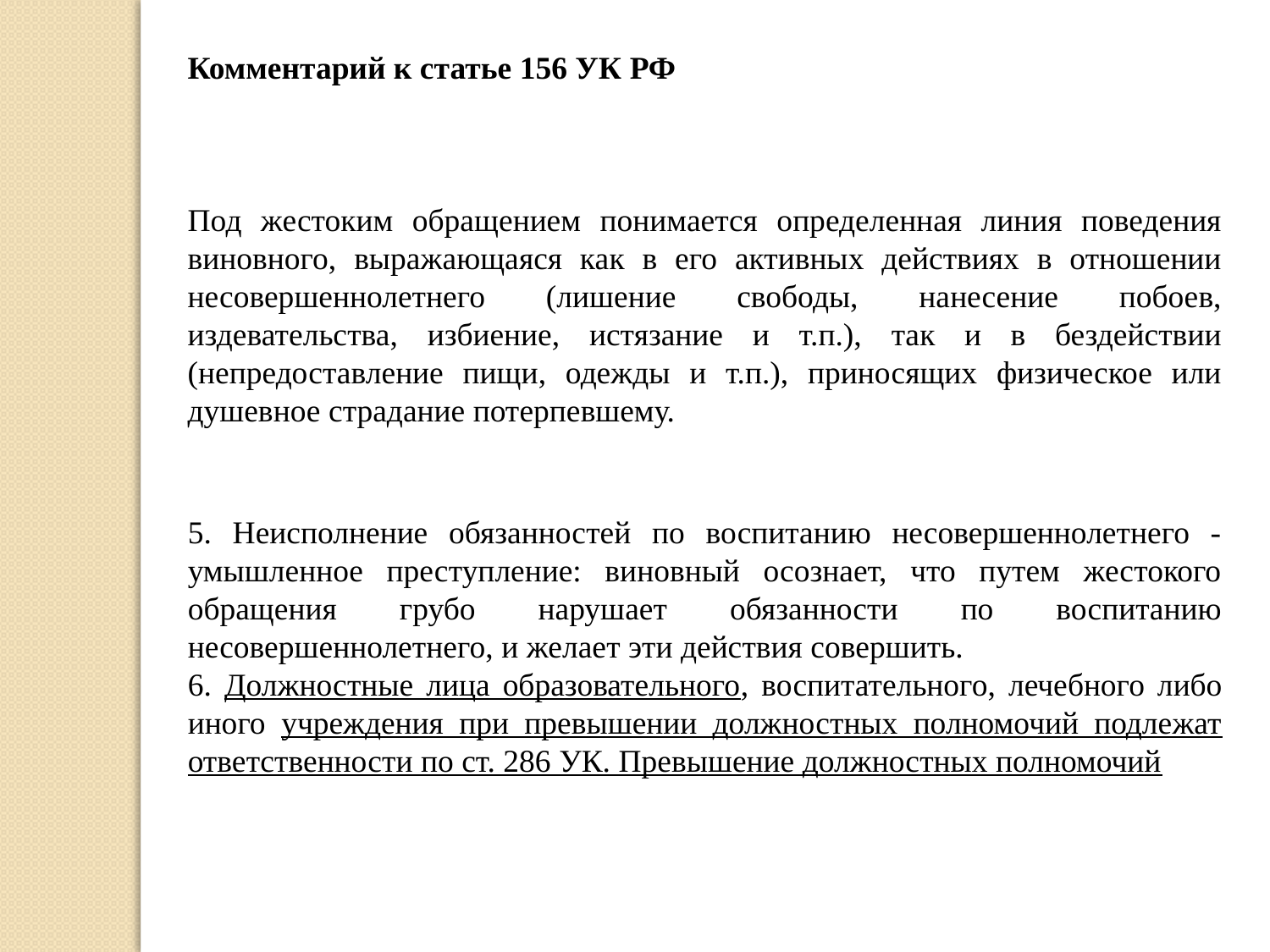

Комментарий к статье 156 УК РФ

Под жестоким обращением понимается определенная линия поведения виновного, выражающаяся как в его активных действиях в отношении несовершеннолетнего (лишение свободы, нанесение побоев, издевательства, избиение, истязание и т.п.), так и в бездействии (непредоставление пищи, одежды и т.п.), приносящих физическое или душевное страдание потерпевшему.
5. Неисполнение обязанностей по воспитанию несовершеннолетнего - умышленное преступление: виновный осознает, что путем жестокого обращения грубо нарушает обязанности по воспитанию несовершеннолетнего, и желает эти действия совершить.
6. Должностные лица образовательного, воспитательного, лечебного либо иного учреждения при превышении должностных полномочий подлежат ответственности по ст. 286 УК. Превышение должностных полномочий